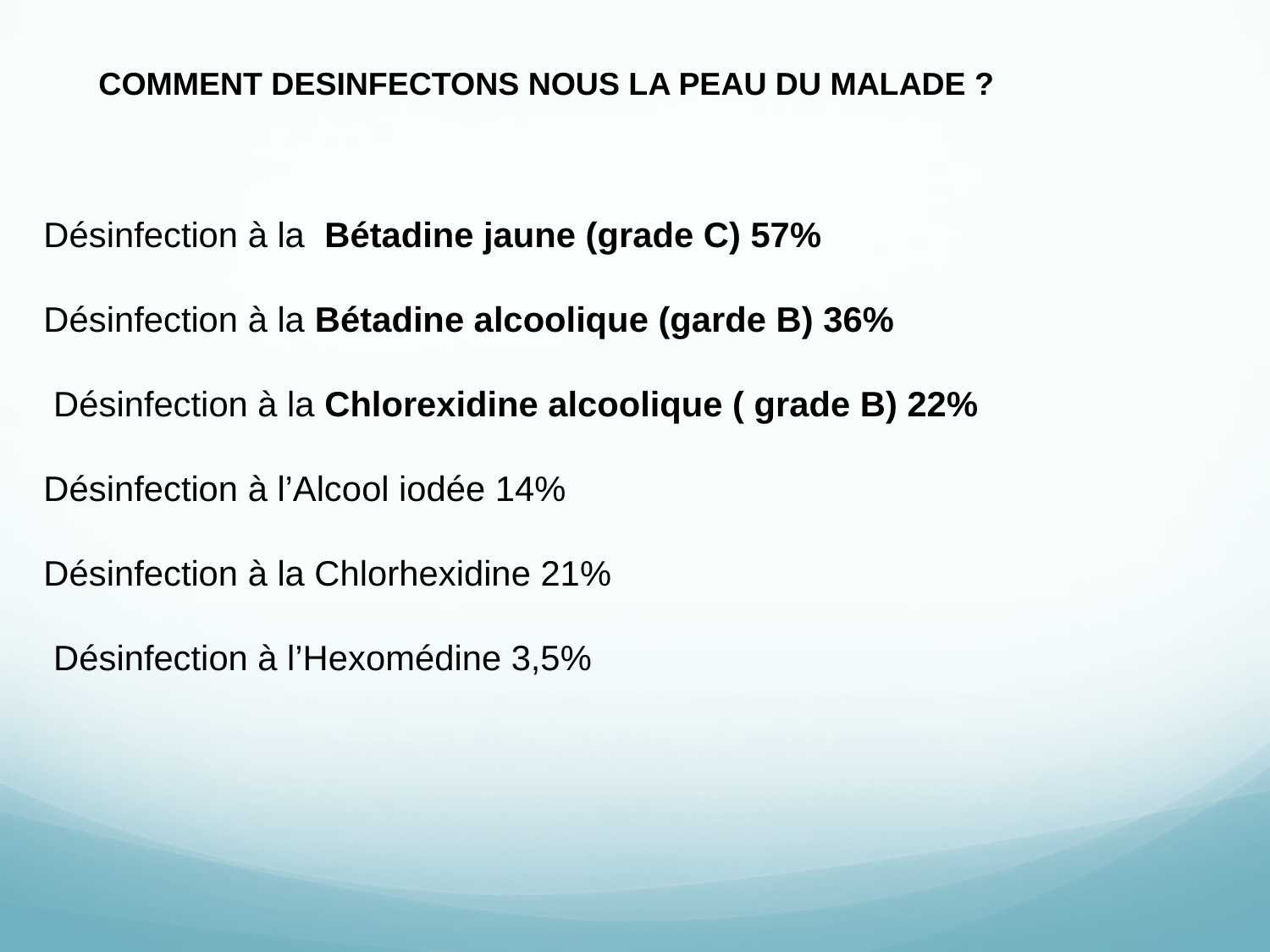

COMMENT DESINFECTONS NOUS LA PEAU DU MALADE ?
Désinfection à la  Bétadine jaune (grade C) 57%

Désinfection à la Bétadine alcoolique (garde B) 36%

 Désinfection à la Chlorexidine alcoolique ( grade B) 22%

Désinfection à l’Alcool iodée 14%

Désinfection à la Chlorhexidine 21%

 Désinfection à l’Hexomédine 3,5%